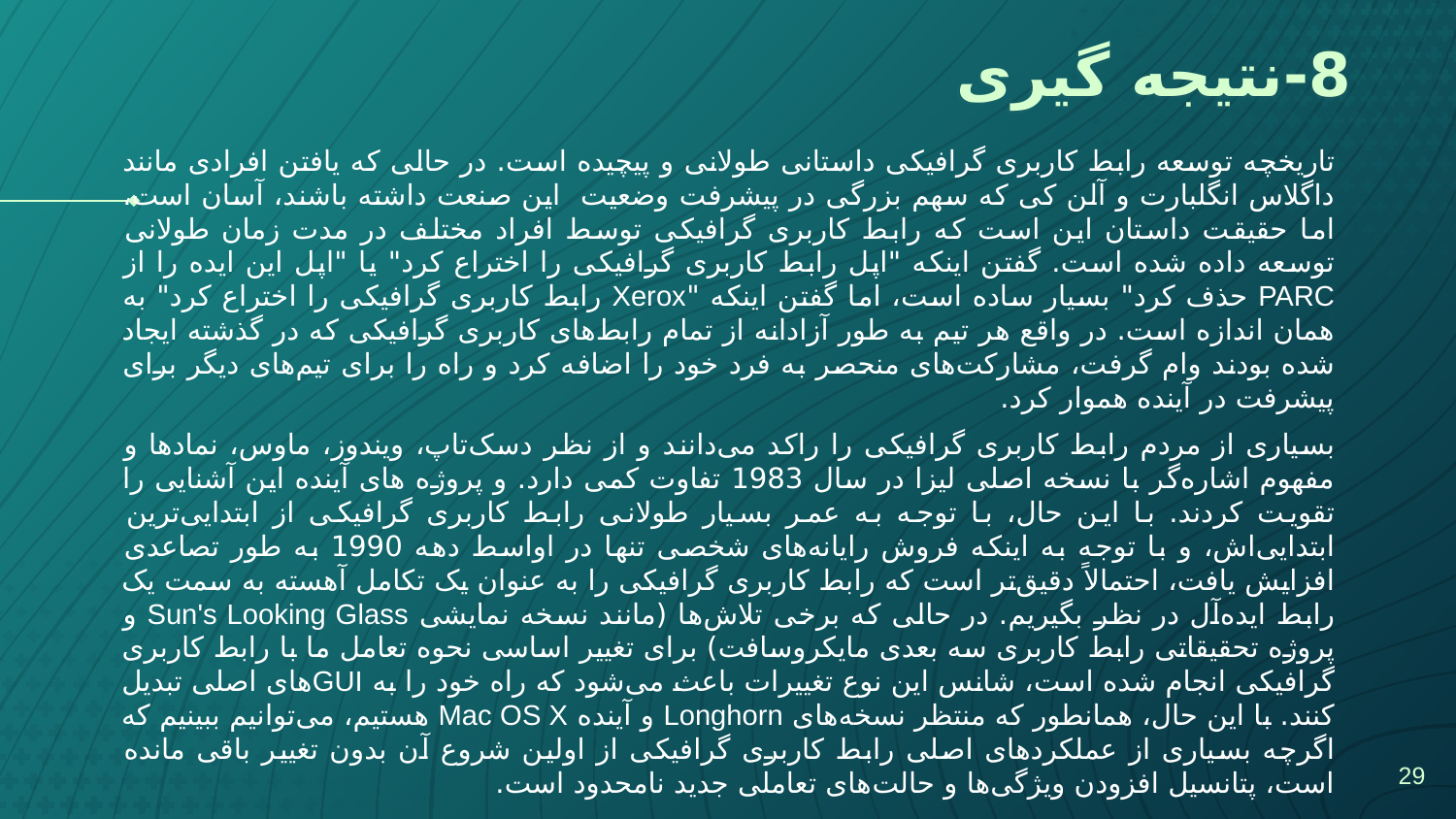

# 8-نتیجه گیری
تاریخچه توسعه رابط کاربری گرافیکی داستانی طولانی و پیچیده است. در حالی که یافتن افرادی مانند داگلاس انگلبارت و آلن کی که سهم بزرگی در پیشرفت وضعیت  این صنعت داشته باشند، آسان است، اما حقیقت داستان این است که رابط کاربری گرافیکی توسط افراد مختلف در مدت زمان طولانی توسعه داده شده است. گفتن اینکه "اپل رابط کاربری گرافیکی را اختراع کرد" یا "اپل این ایده را از PARC حذف کرد" بسیار ساده است، اما گفتن اینکه "Xerox رابط کاربری گرافیکی را اختراع کرد" به همان اندازه است. در واقع هر تیم به طور آزادانه از تمام رابط‌های کاربری گرافیکی که در گذشته ایجاد شده بودند وام گرفت، مشارکت‌های منحصر به فرد خود را اضافه کرد و راه را برای تیم‌های دیگر برای پیشرفت در آینده هموار کرد.
بسیاری از مردم رابط کاربری گرافیکی را راکد می‌دانند و از نظر دسک‌تاپ، ویندوز، ماوس، نمادها و مفهوم اشاره‌گر با نسخه اصلی لیزا در سال 1983 تفاوت کمی دارد. و پروژه های آینده این آشنایی را تقویت کردند. با این حال، با توجه به عمر بسیار طولانی رابط کاربری گرافیکی از ابتدایی‌ترین ابتدایی‌اش، و با توجه به اینکه فروش رایانه‌های شخصی تنها در اواسط دهه 1990 به طور تصاعدی افزایش یافت، احتمالاً دقیق‌تر است که رابط کاربری گرافیکی را به عنوان یک تکامل آهسته به سمت یک رابط ایده‌آل در نظر بگیریم. در حالی که برخی تلاش‌ها (مانند نسخه نمایشی Sun's Looking Glass و پروژه تحقیقاتی رابط کاربری سه بعدی مایکروسافت) برای تغییر اساسی نحوه تعامل ما با رابط کاربری گرافیکی انجام شده است، شانس این نوع تغییرات باعث می‌شود که راه خود را به GUIهای اصلی تبدیل کنند. با این حال، همانطور که منتظر نسخه‌های Longhorn و آینده Mac OS X هستیم، می‌توانیم ببینیم که اگرچه بسیاری از عملکردهای اصلی رابط کاربری گرافیکی از اولین شروع آن بدون تغییر باقی مانده است، پتانسیل افزودن ویژگی‌ها و حالت‌های تعاملی جدید نامحدود است.
29